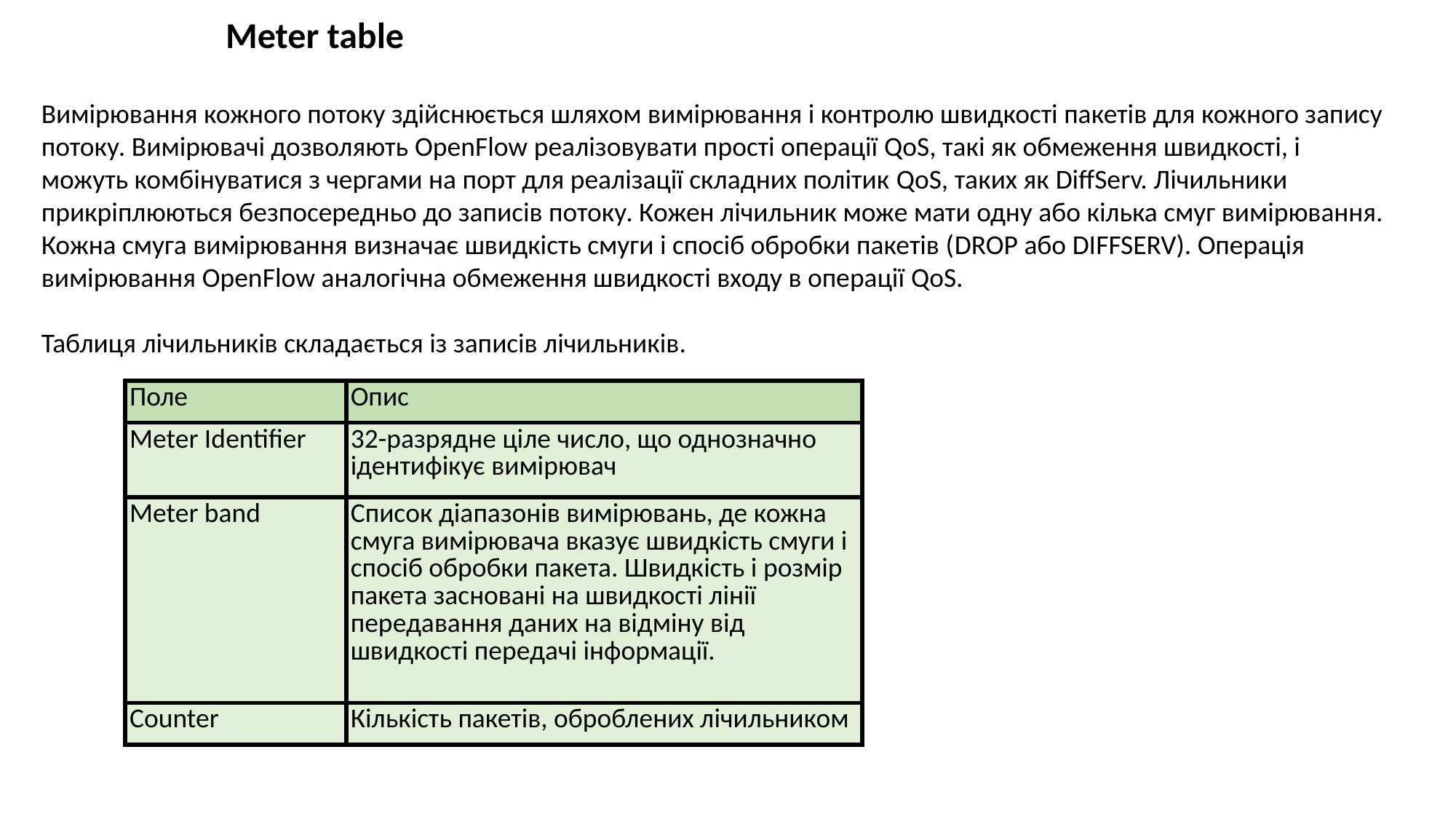

Meter table
Вимірювання кожного потоку здійснюється шляхом вимірювання і контролю швидкості пакетів для кожного запису потоку. Вимірювачі дозволяють OpenFlow реалізовувати прості операції QoS, такі як обмеження швидкості, і можуть комбінуватися з чергами на порт для реалізації складних політик QoS, таких як DiffServ. Лічильники прикріплюються безпосередньо до записів потоку. Кожен лічильник може мати одну або кілька смуг вимірювання. Кожна смуга вимірювання визначає швидкість смуги і спосіб обробки пакетів (DROP або DIFFSERV). Операція вимірювання OpenFlow аналогічна обмеження швидкості входу в операції QoS.

Таблиця лічильників складається із записів лічильників.
| Поле | Опис |
| --- | --- |
| Meter Identifier | 32-разрядне ціле число, що однозначно ідентифікує вимірювач |
| Meter band | Список діапазонів вимірювань, де кожна смуга вимірювача вказує швидкість смуги і спосіб обробки пакета. Швидкість і розмір пакета засновані на швидкості лінії передавання даних на відміну від швидкості передачі інформації. |
| Counter | Кількість пакетів, оброблених лічильником |